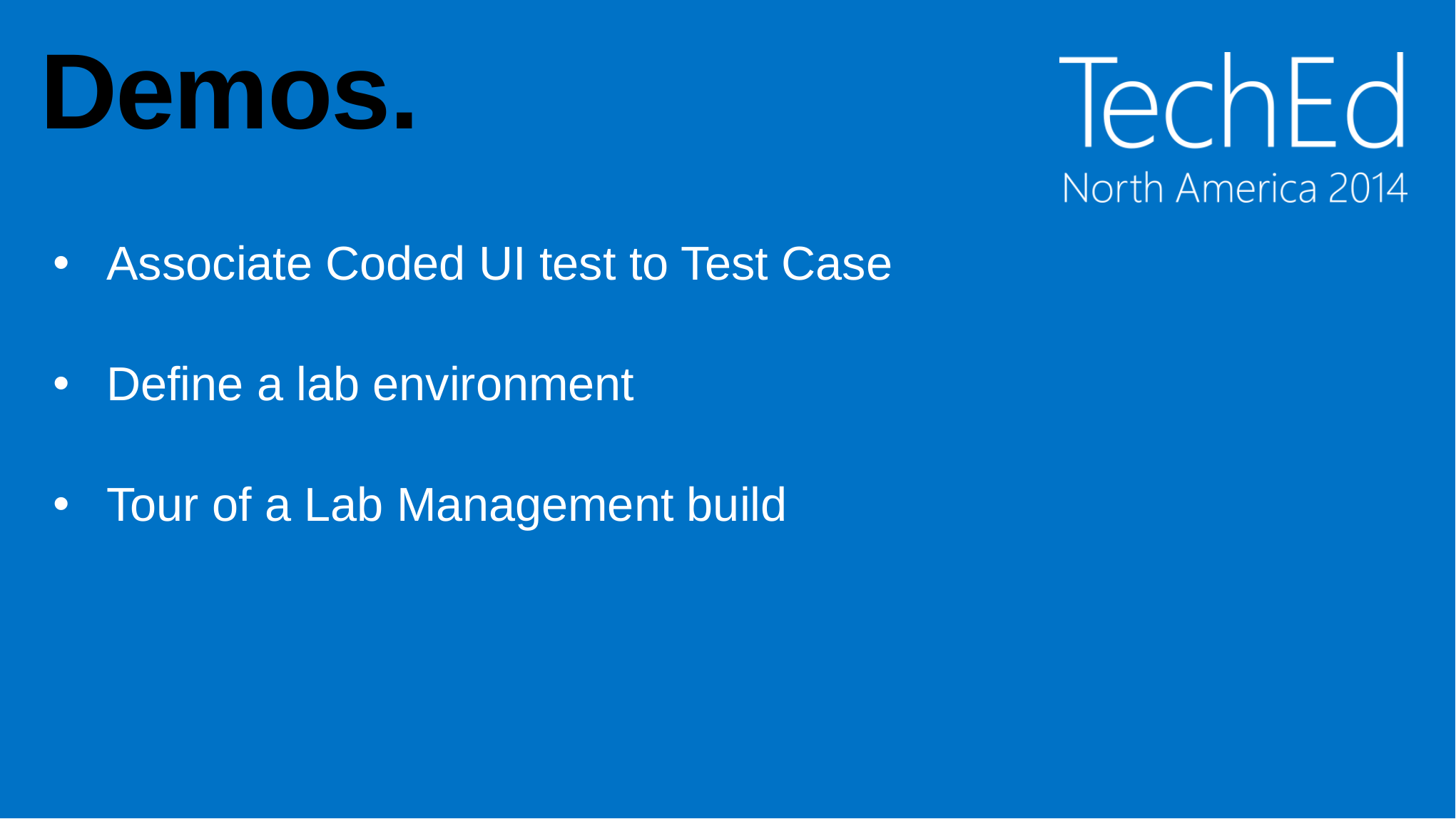

# Demos.
Associate Coded UI test to Test Case

Define a lab environment

Tour of a Lab Management build